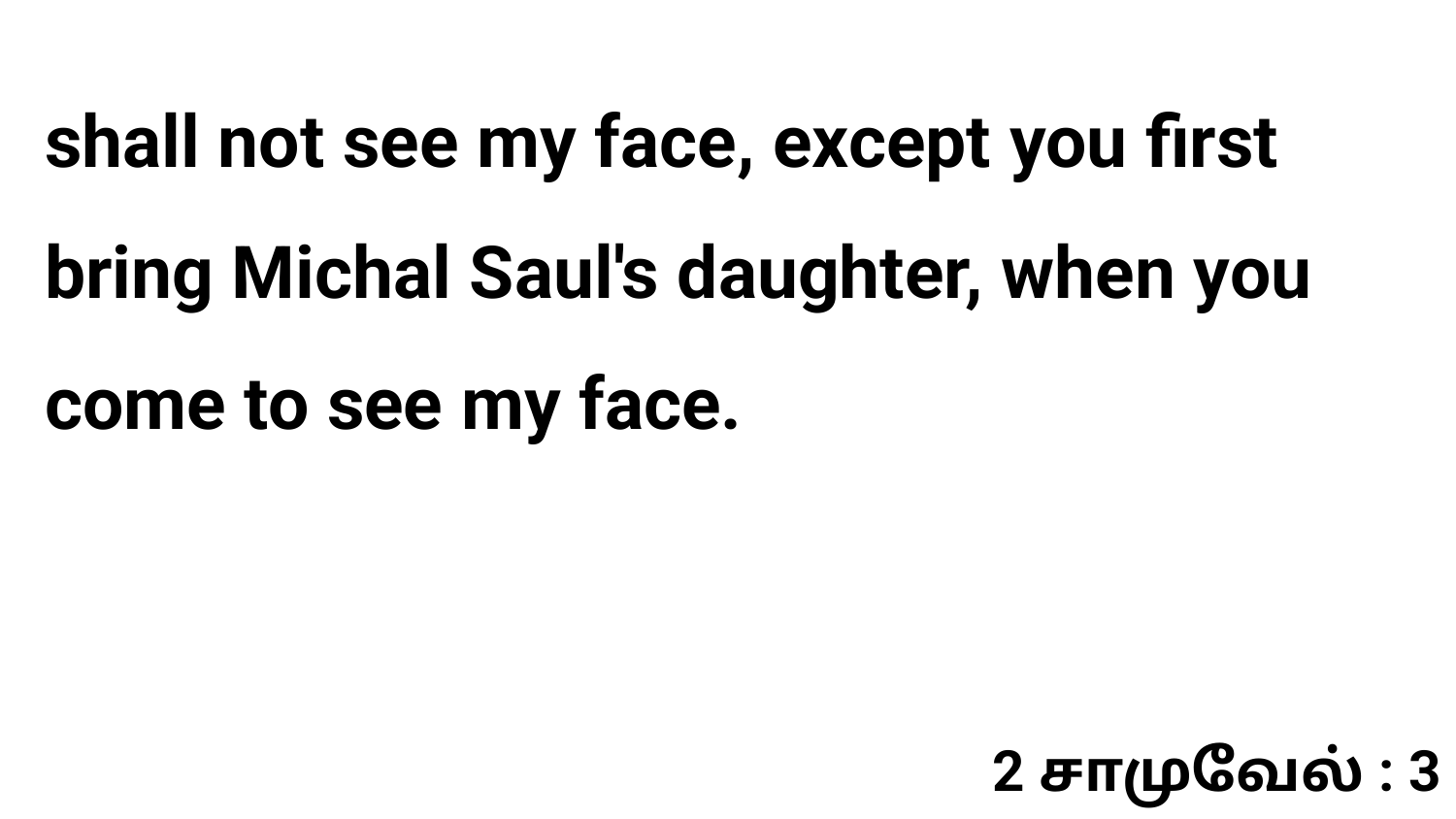

shall not see my face, except you first bring Michal Saul's daughter, when you come to see my face.
2 சாமுவேல் : 3